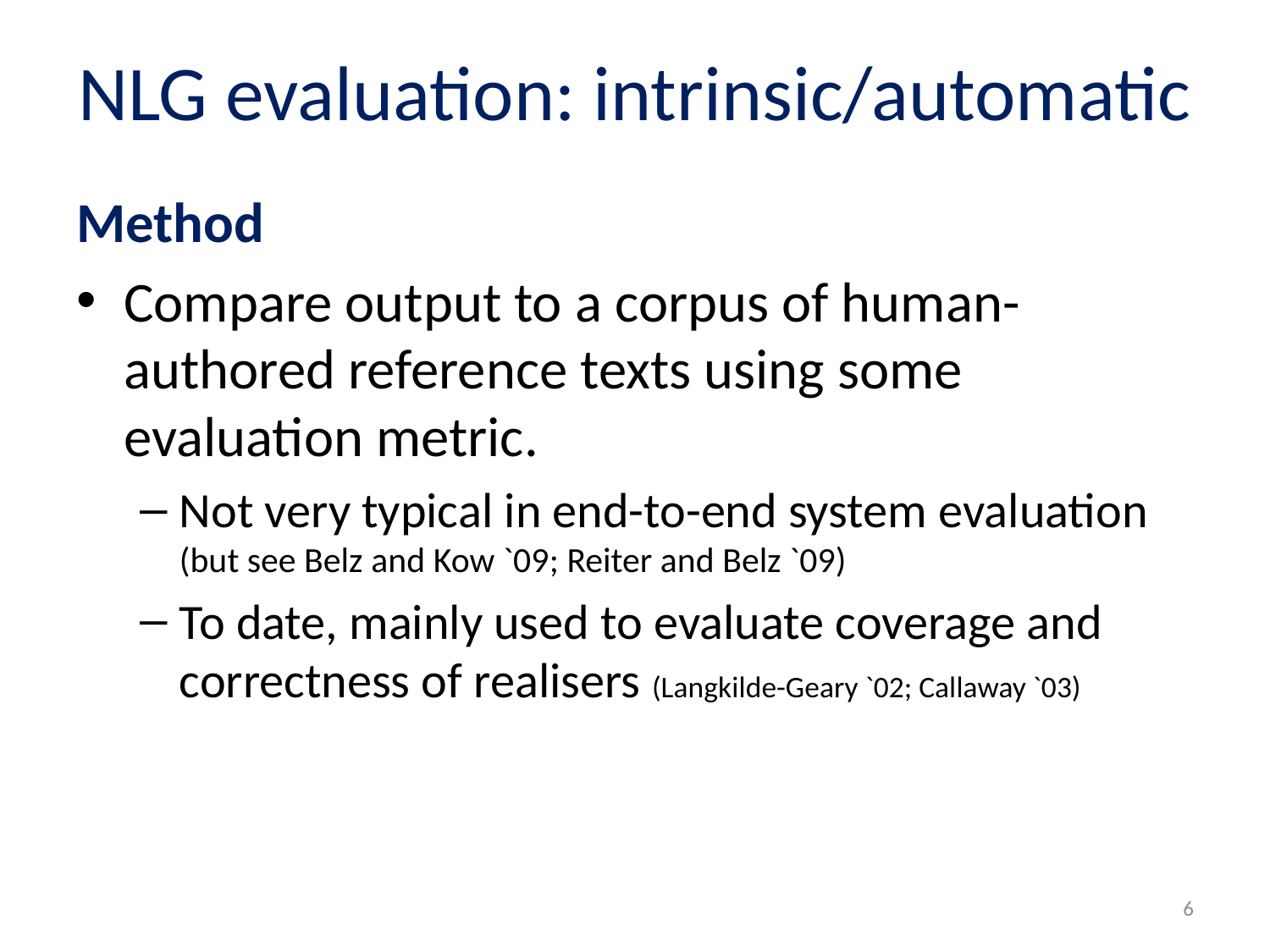

# NLG evaluation: intrinsic/automatic
Method
Compare output to a corpus of human-authored reference texts using some evaluation metric.
Not very typical in end-to-end system evaluation (but see Belz and Kow `09; Reiter and Belz `09)
To date, mainly used to evaluate coverage and correctness of realisers (Langkilde-Geary `02; Callaway `03)

6